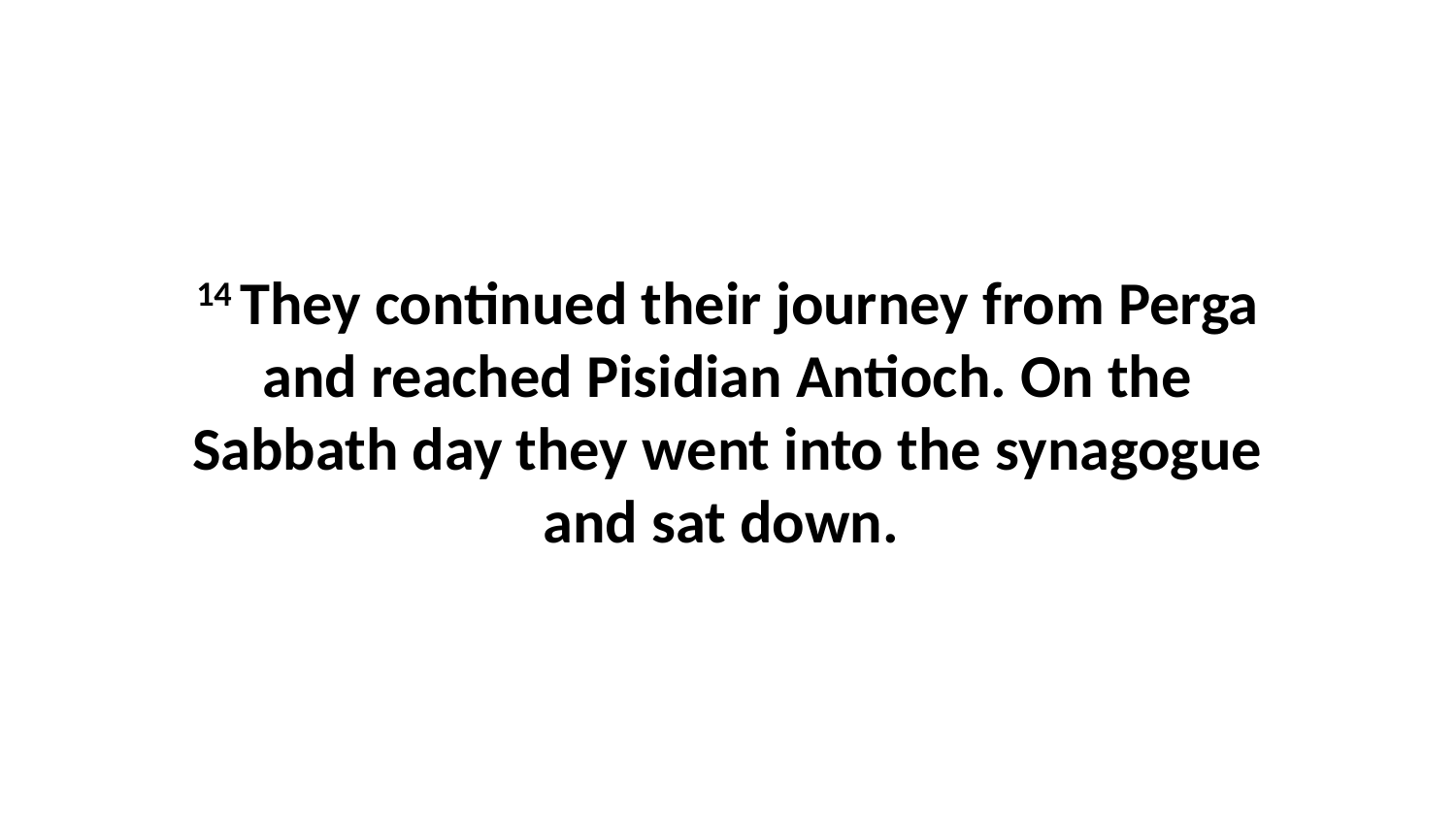

14 They continued their journey from Perga and reached Pisidian Antioch. On the Sabbath day they went into the synagogue and sat down.